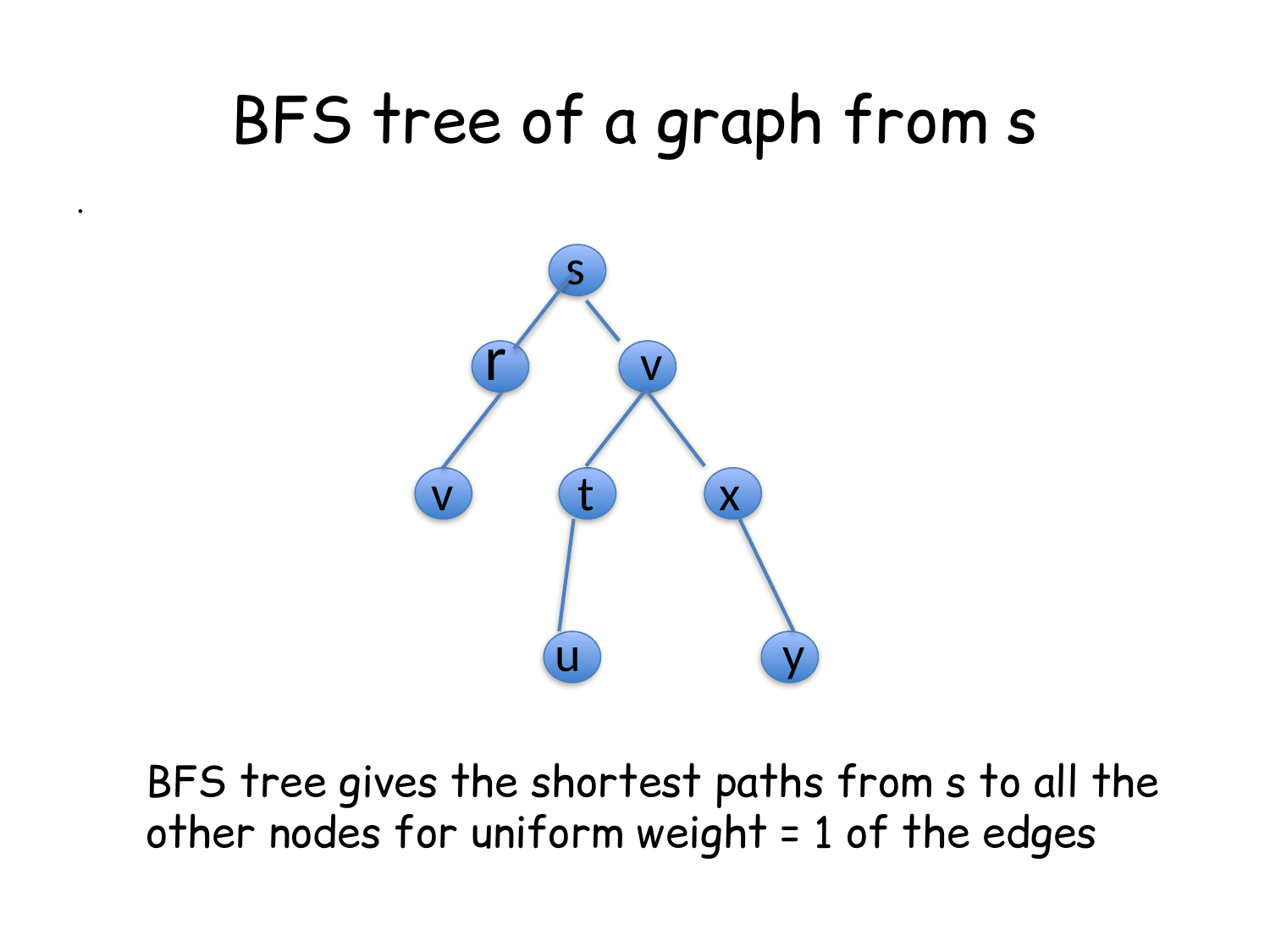

# BFS tree of a graph from s
.

s

r             v

   v             t             x

  u                  y

BFS tree gives the shortest paths from s to all the other nodes for uniform weight = 1 of the edges